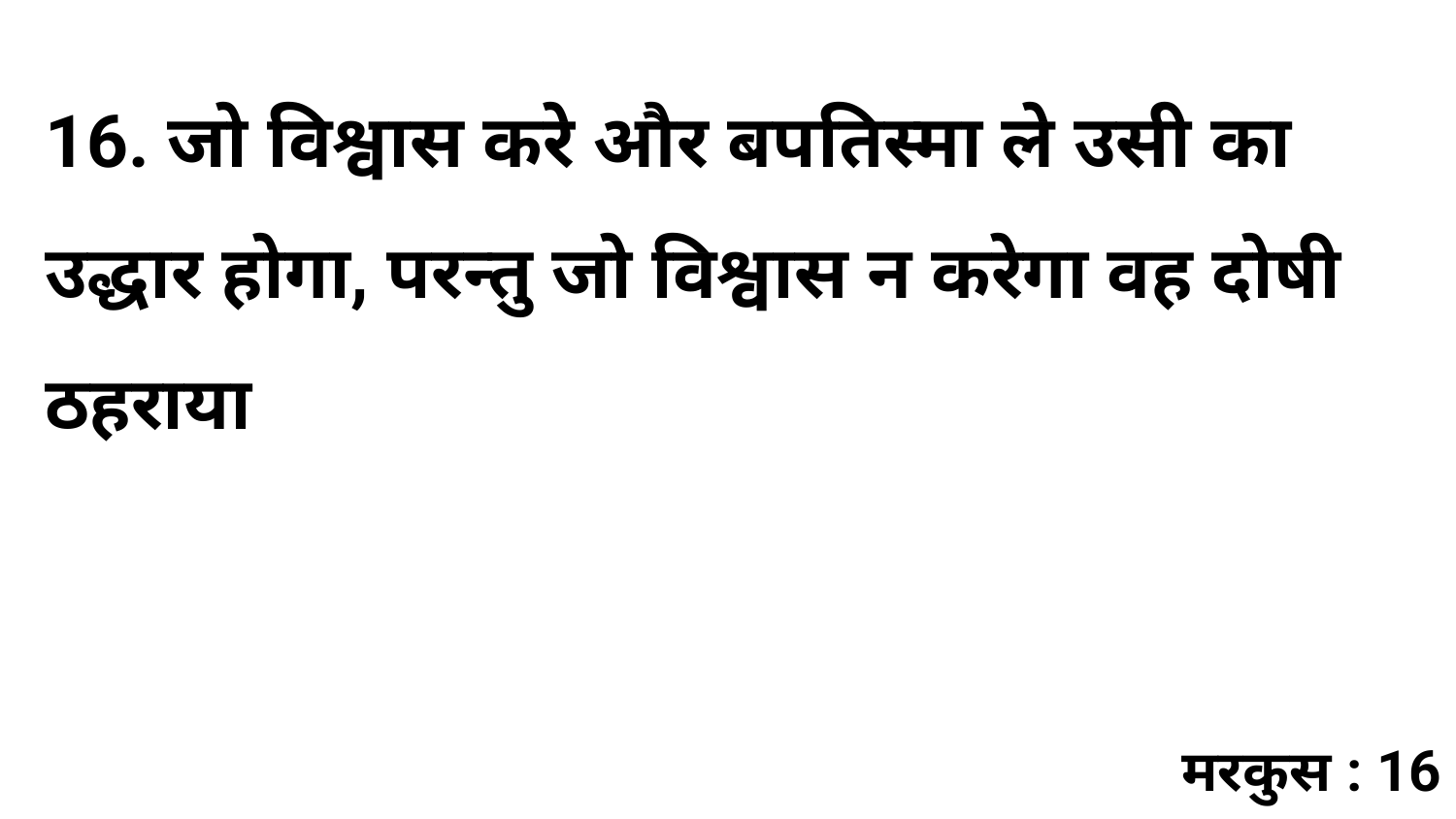

16. जो विश्वास करे और बपतिस्मा ले उसी का उद्धार होगा, परन्तु जो विश्वास न करेगा वह दोषी ठहराया
मरकुस : 16